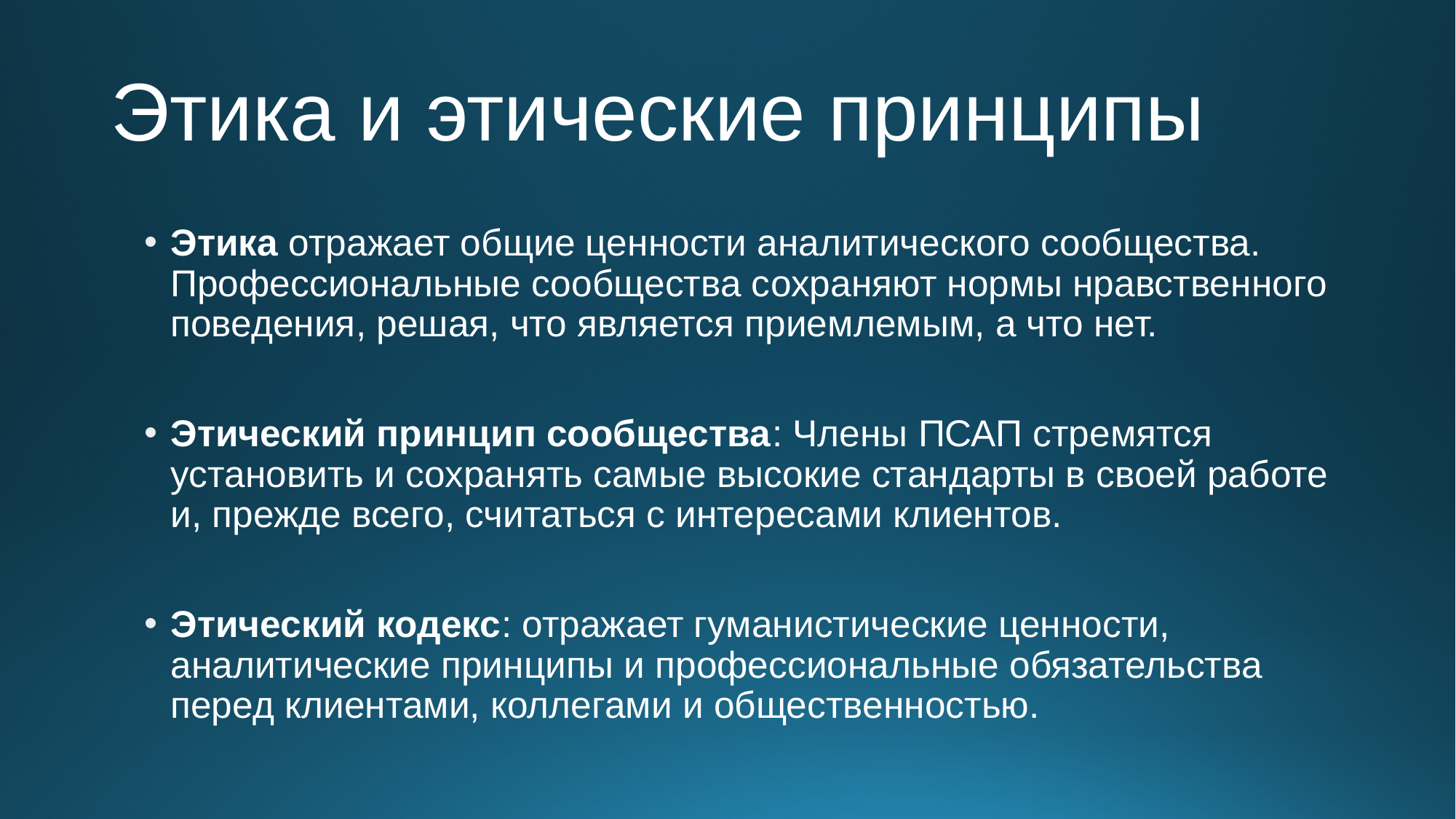

# Этика и этические принципы
Этика отражает общие ценности аналитического сообщества. Профессиональные сообщества сохраняют нормы нравственного поведения, решая, что является приемлемым, а что нет.

Этический принцип сообщества: Члены ПСАП стремятся установить и сохранять самые высокие стандарты в своей работе и, прежде всего, считаться с интересами клиентов.

Этический кодекс: отражает гуманистические ценности, аналитические принципы и профессиональные обязательства перед клиентами, коллегами и общественностью.